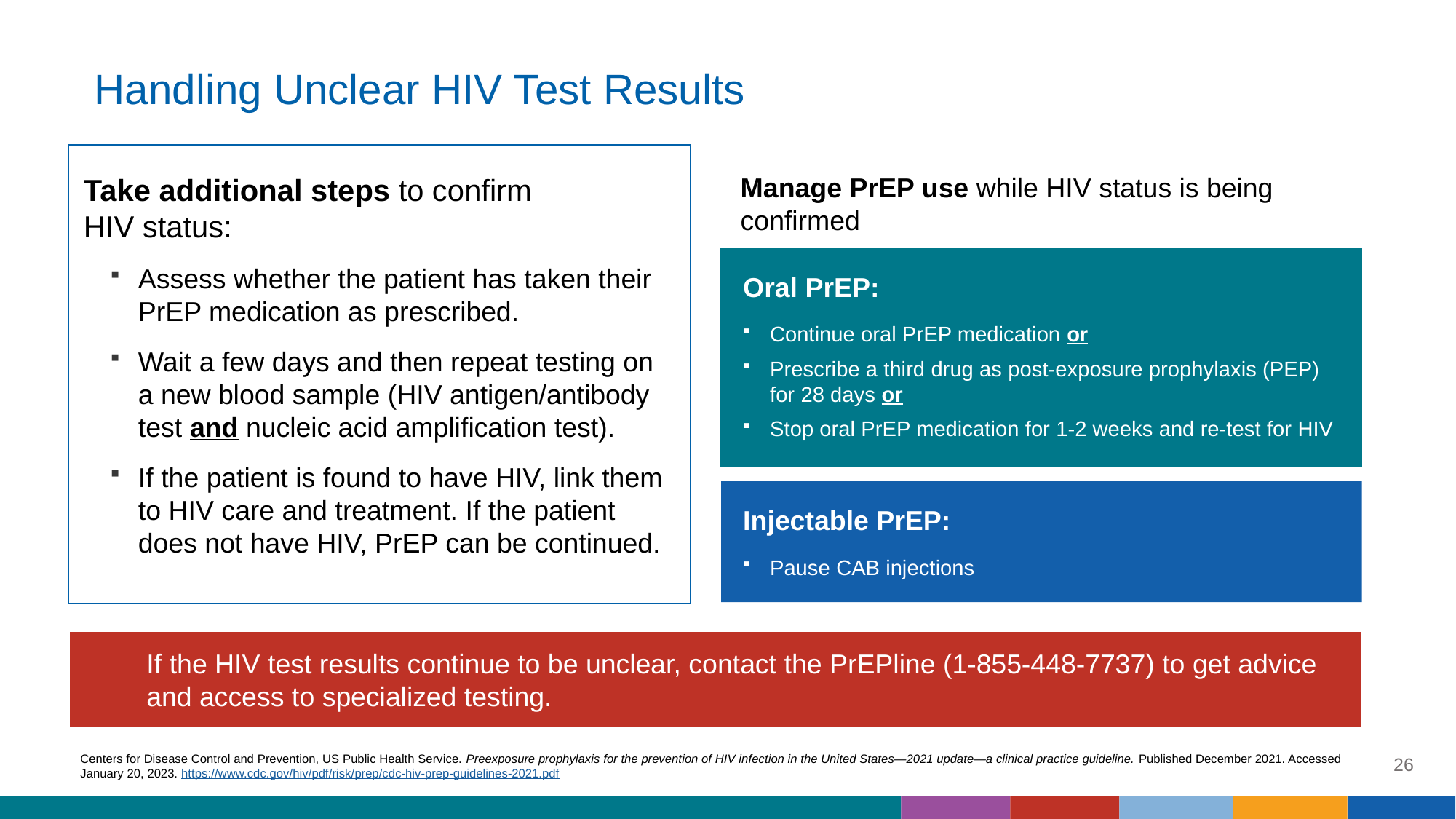

# Handling Unclear HIV Test Results

Take additional steps to confirm
HIV status:
Assess whether the patient has taken their PrEP medication as prescribed.
Wait a few days and then repeat testing on a new blood sample (HIV antigen/antibody test and nucleic acid amplification test).
If the patient is found to have HIV, link them to HIV care and treatment. If the patient does not have HIV, PrEP can be continued.

Manage PrEP use while HIV status is being confirmed
Oral PrEP:
Continue oral PrEP medication or
Prescribe a third drug as post-exposure prophylaxis (PEP) for 28 days or
Stop oral PrEP medication for 1-2 weeks and re-test for HIV

Injectable PrEP:
Pause CAB injections

If the HIV test results continue to be unclear, contact the PrEPline (1-855-448-7737) to get advice and access to specialized testing.
Centers for Disease Control and Prevention, US Public Health Service. Preexposure prophylaxis for the prevention of HIV infection in the United States—2021 update—a clinical practice guideline. Published December 2021. Accessed January 20, 2023. https://www.cdc.gov/hiv/pdf/risk/prep/cdc-hiv-prep-guidelines-2021.pdf
26